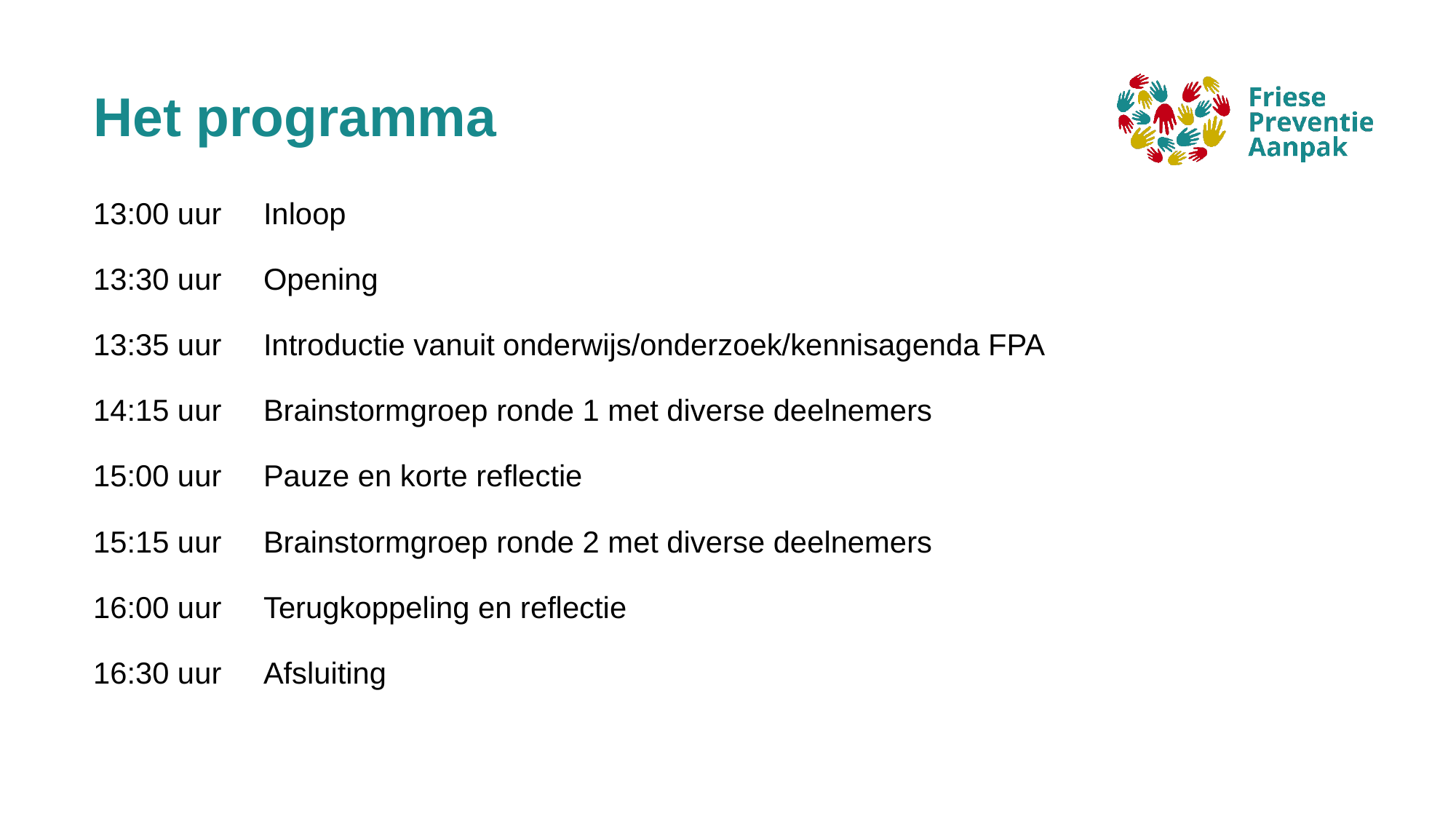

# Het programma
13:00 uur     Inloop
13:30 uur     Opening 
13:35 uur     Introductie vanuit onderwijs/onderzoek/kennisagenda FPA
14:15 uur     Brainstormgroep ronde 1 met diverse deelnemers
15:00 uur     Pauze en korte reflectie 
15:15 uur     Brainstormgroep ronde 2 met diverse deelnemers
16:00 uur     Terugkoppeling en reflectie
16:30 uur     Afsluiting